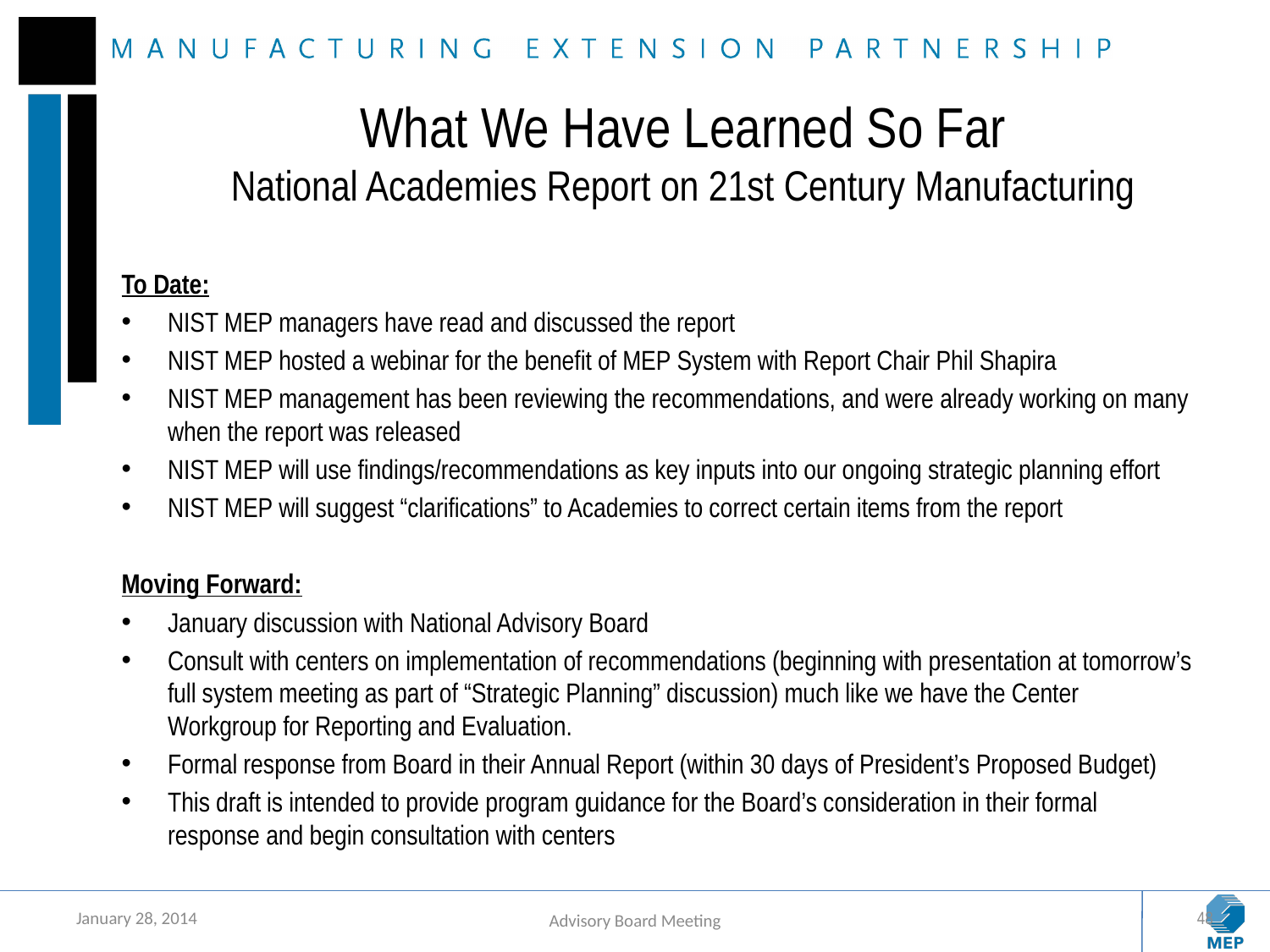

What We Have Learned So Far
National Academies Report on 21st Century Manufacturing

To Date:
NIST MEP managers have read and discussed the report
NIST MEP hosted a webinar for the benefit of MEP System with Report Chair Phil Shapira
NIST MEP management has been reviewing the recommendations, and were already working on many when the report was released
NIST MEP will use findings/recommendations as key inputs into our ongoing strategic planning effort
NIST MEP will suggest “clarifications” to Academies to correct certain items from the report

Moving Forward:
January discussion with National Advisory Board
Consult with centers on implementation of recommendations (beginning with presentation at tomorrow’s full system meeting as part of “Strategic Planning” discussion) much like we have the Center Workgroup for Reporting and Evaluation.
Formal response from Board in their Annual Report (within 30 days of President’s Proposed Budget)
This draft is intended to provide program guidance for the Board’s consideration in their formal response and begin consultation with centers
January 28, 2014
48
Advisory Board Meeting